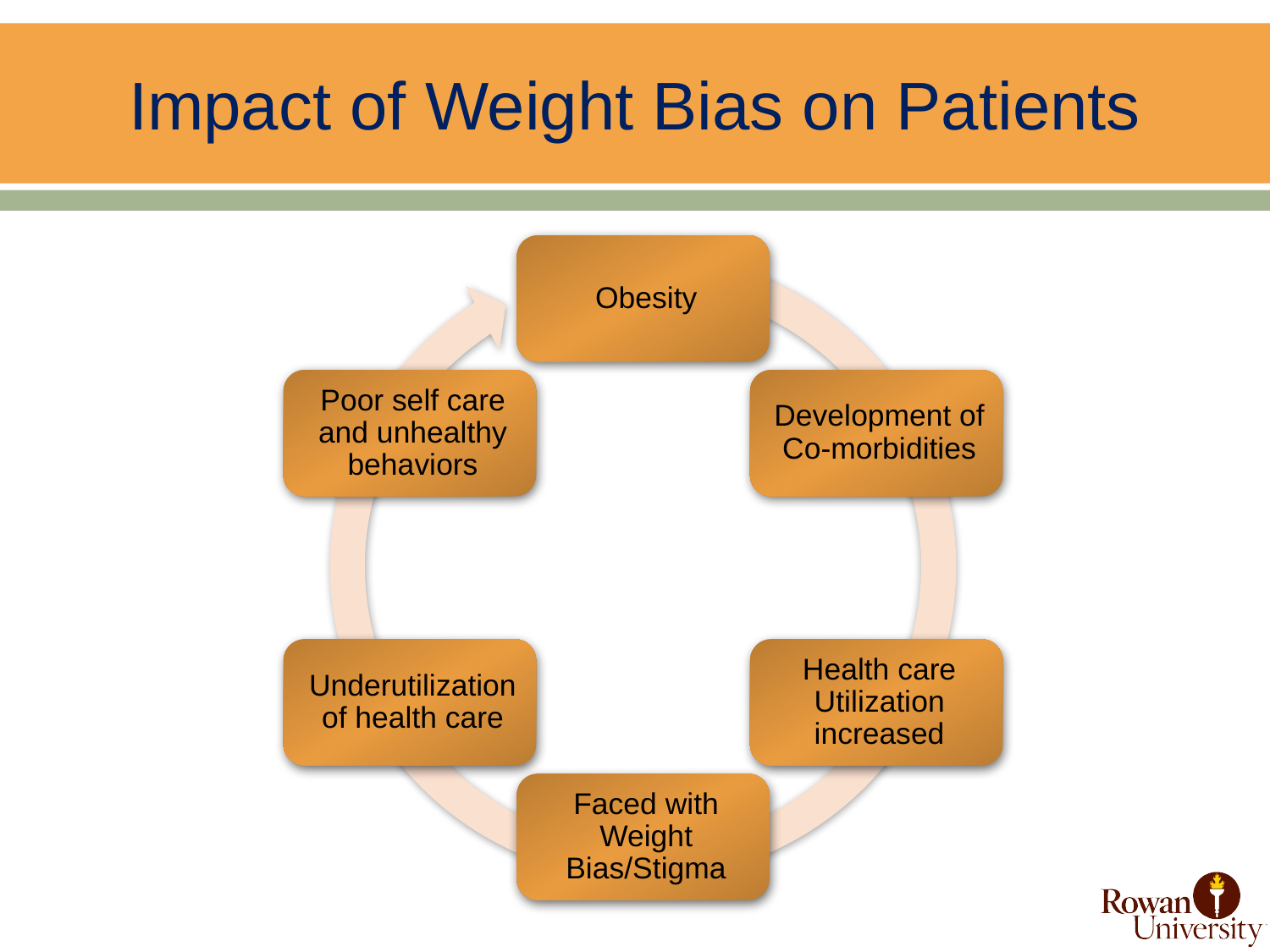

# Impact of Weight Bias on Patients
Obesity
Development of Co-morbidities
Health care Utilization increased
Faced with Weight Bias/Stigma
Underutilization of health care
Poor self care and unhealthy behaviors